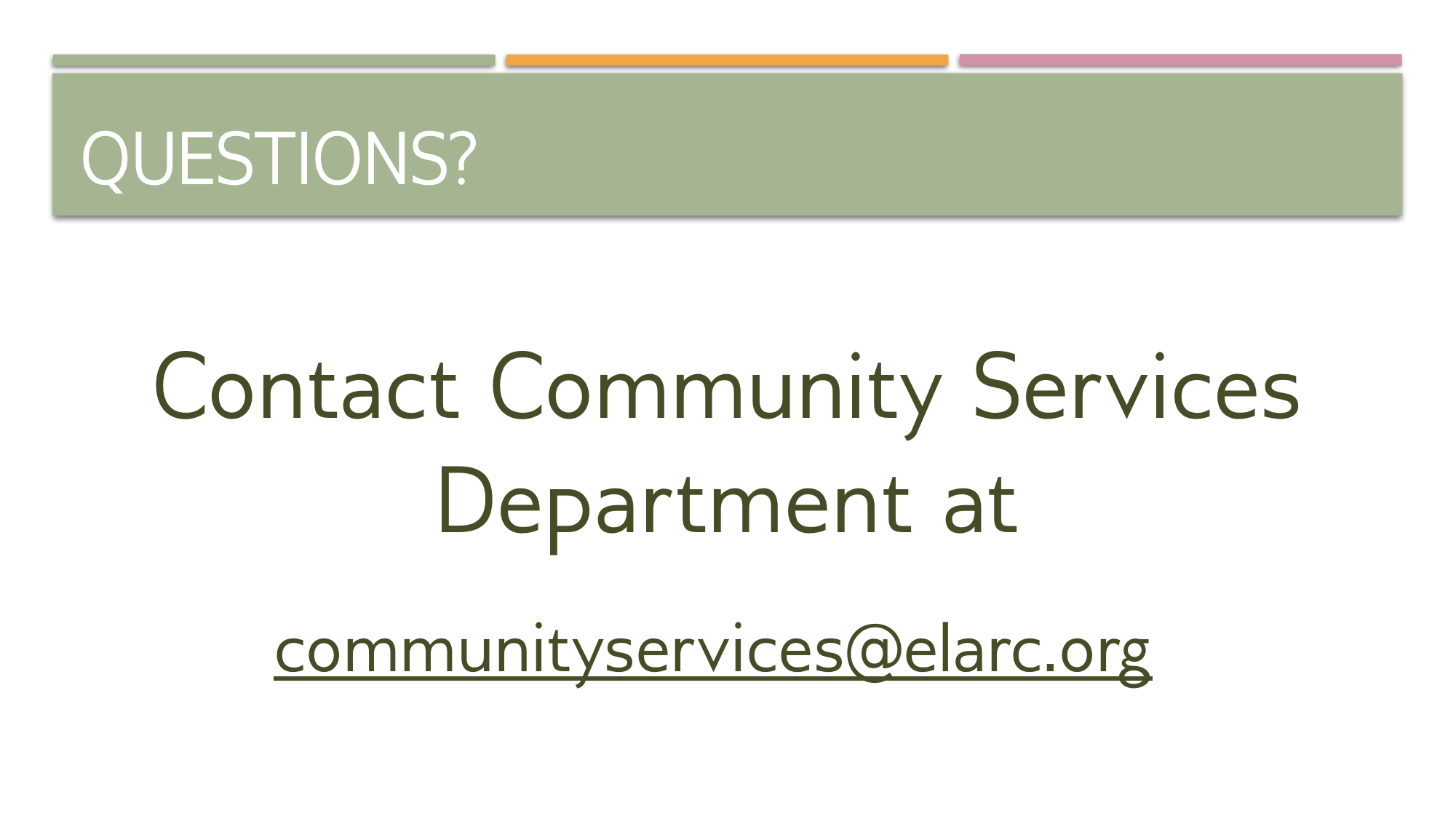

# Questions?

Contact Community Services Department at
communityservices@elarc.org